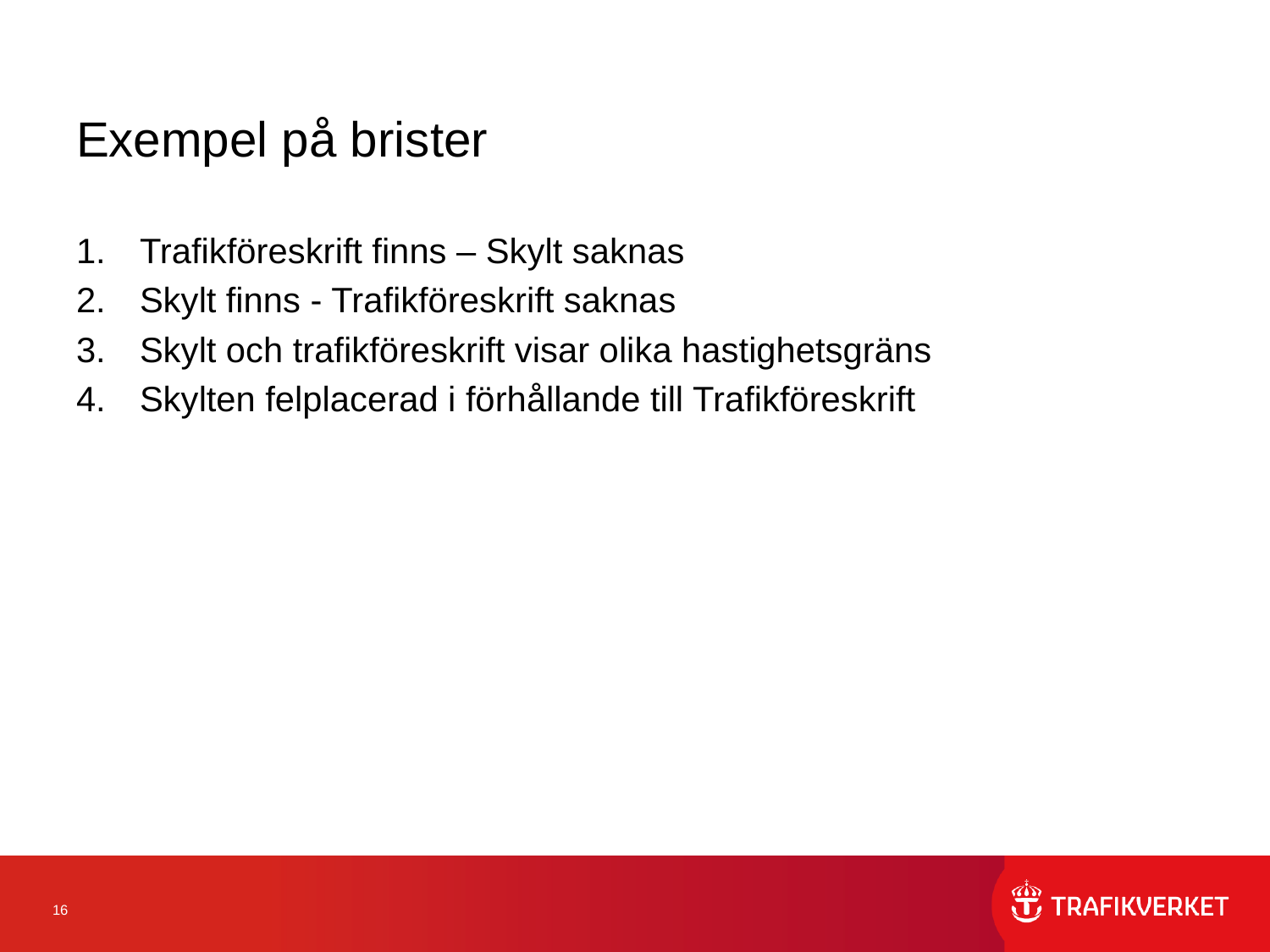

# Exempel på brister
Trafikföreskrift finns – Skylt saknas
Skylt finns - Trafikföreskrift saknas
Skylt och trafikföreskrift visar olika hastighetsgräns
Skylten felplacerad i förhållande till Trafikföreskrift